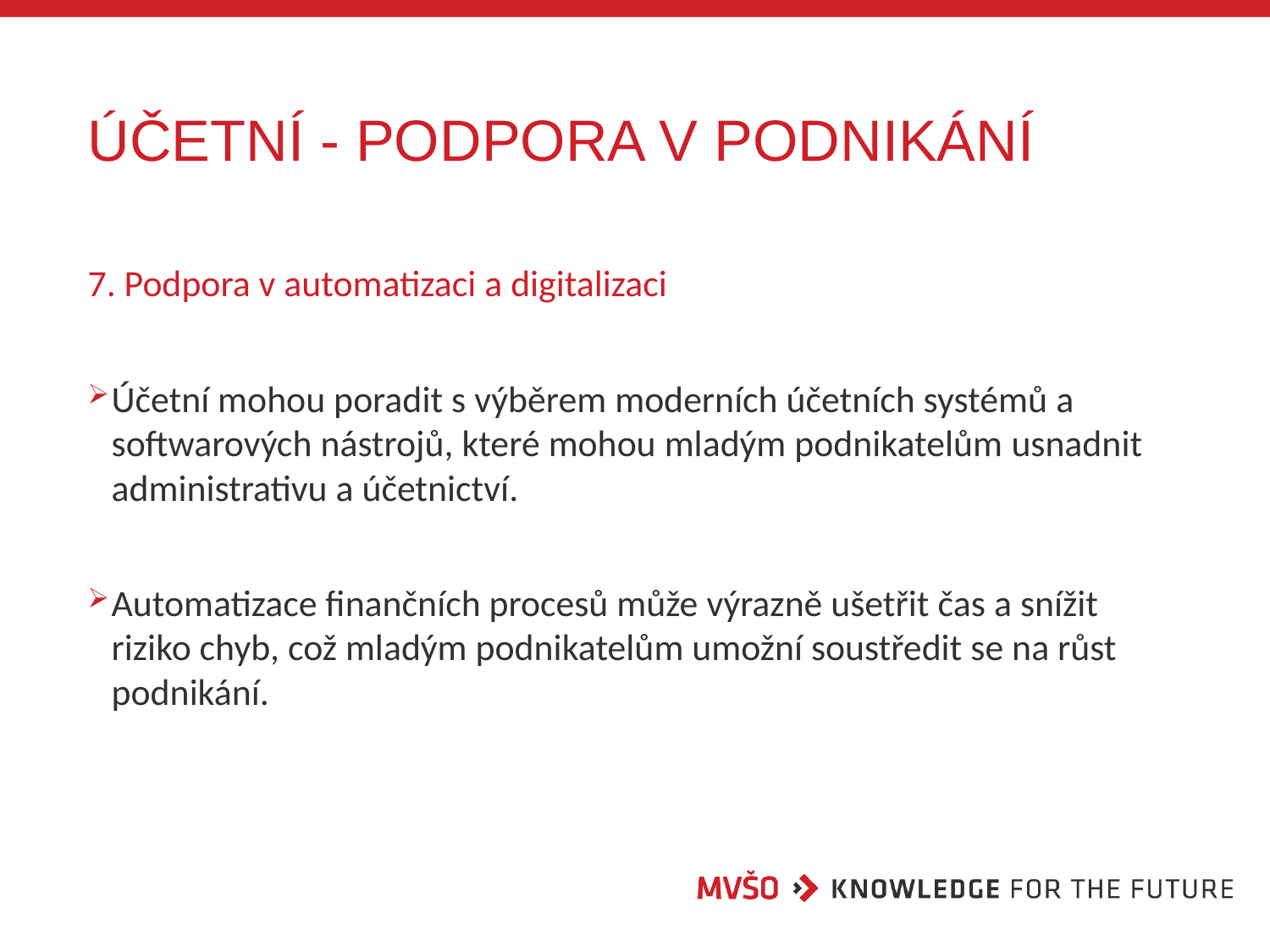

# ÚČETNÍ - PODPORA V PODNIKÁNÍ
7. Podpora v automatizaci a digitalizaci

Účetní mohou poradit s výběrem moderních účetních systémů a softwarových nástrojů, které mohou mladým podnikatelům usnadnit administrativu a účetnictví.

Automatizace finančních procesů může výrazně ušetřit čas a snížit riziko chyb, což mladým podnikatelům umožní soustředit se na růst podnikání.

29